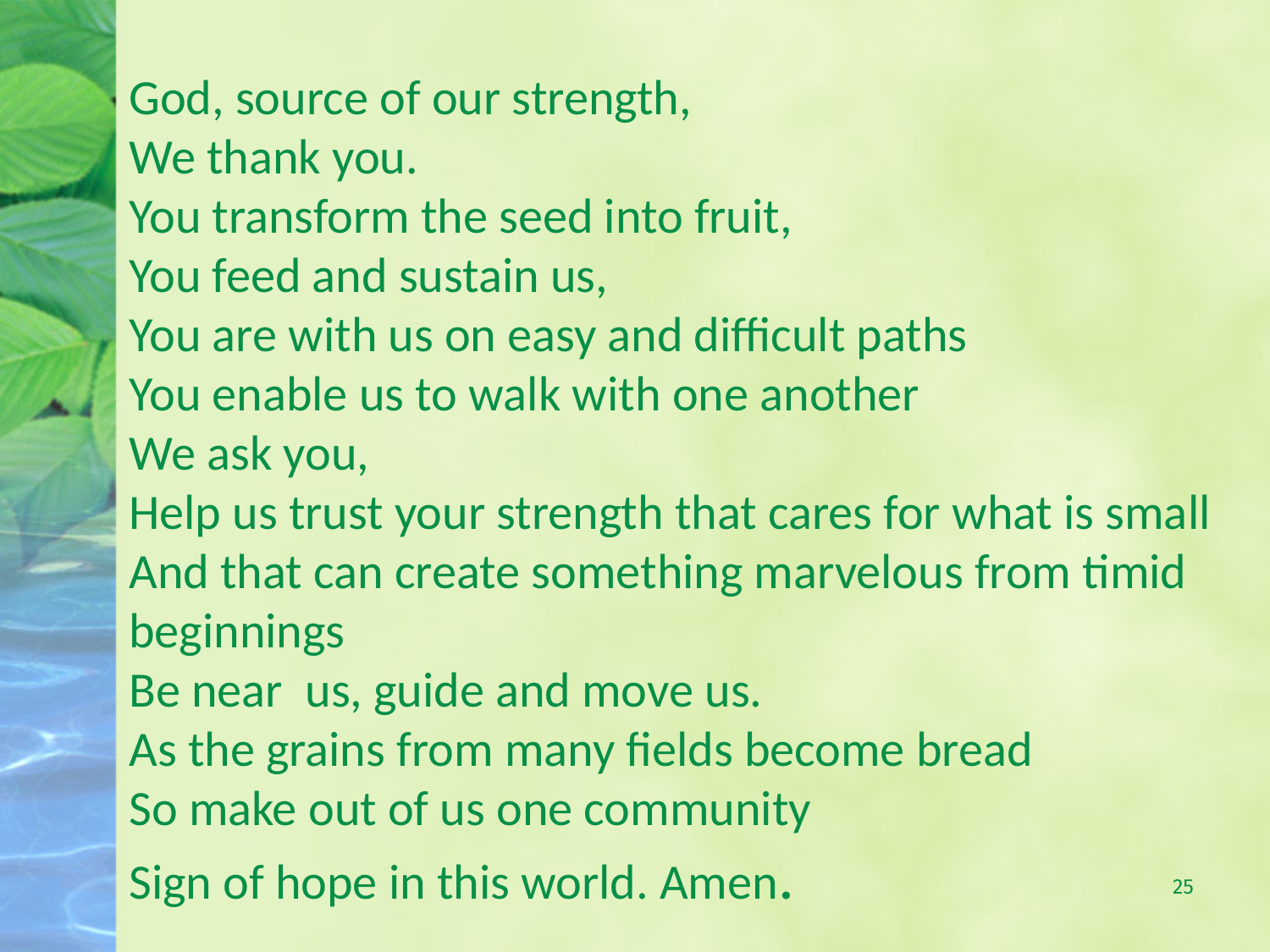

God, source of our strength,
We thank you.
You transform the seed into fruit,
You feed and sustain us,
You are with us on easy and difficult paths
You enable us to walk with one another
We ask you,
Help us trust your strength that cares for what is small
And that can create something marvelous from timid beginnings
Be near  us, guide and move us.
As the grains from many fields become bread
So make out of us one community
Sign of hope in this world. Amen.
25